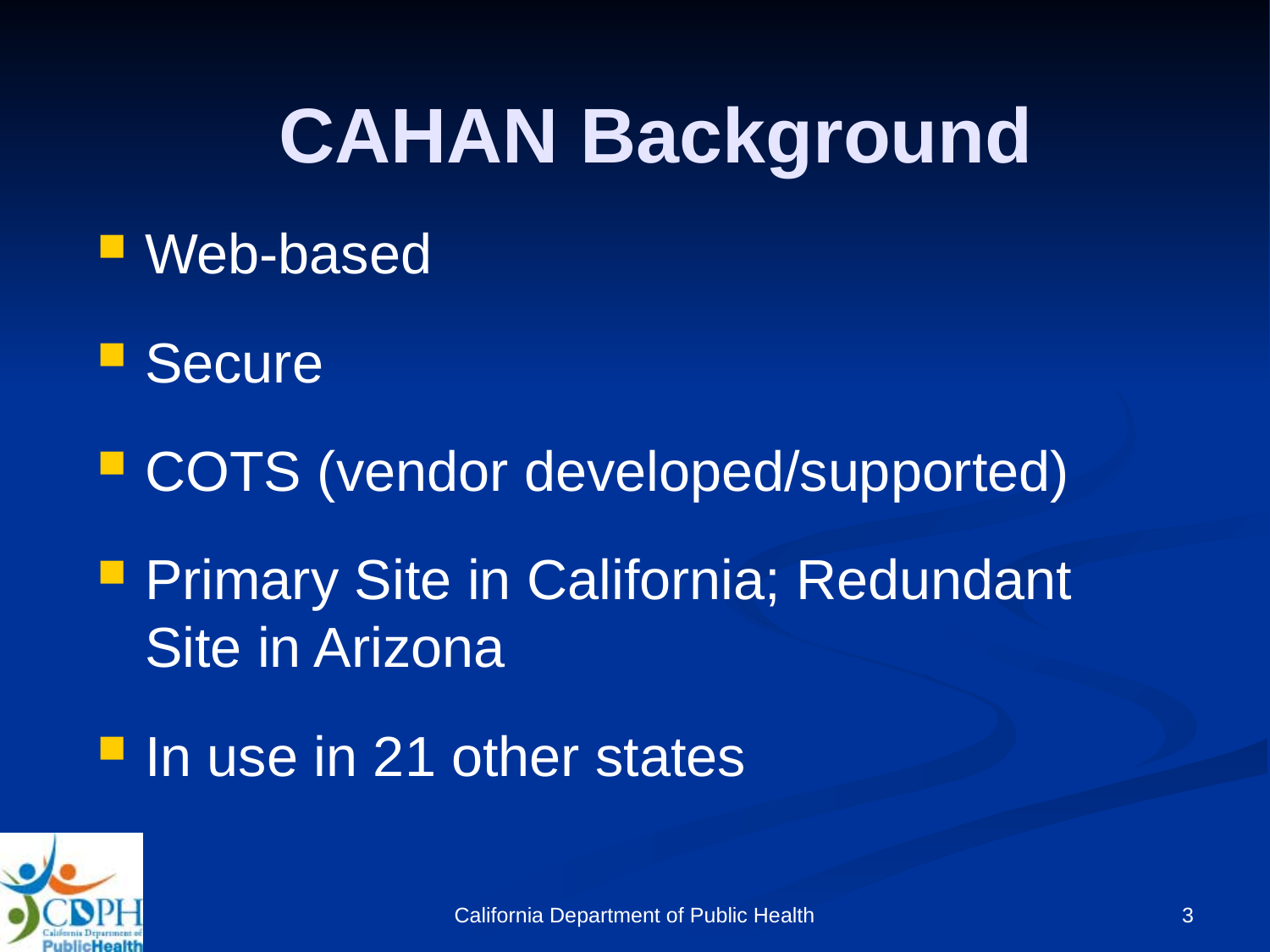

# CAHAN Background
Web-based

Secure

COTS (vendor developed/supported)

Primary Site in California; Redundant Site in Arizona

In use in 21 other states
California Department of Public Health
3